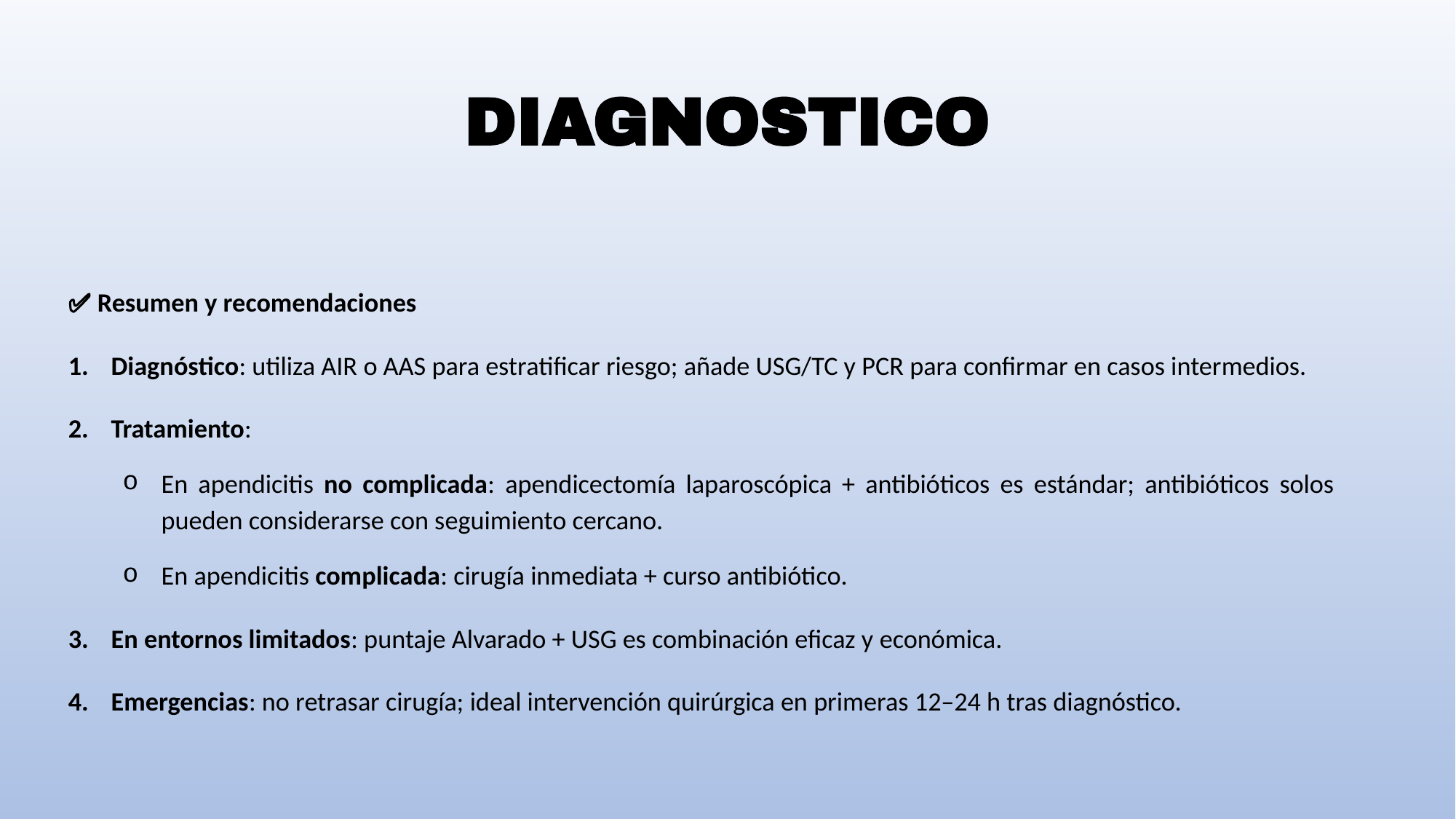

# DIAGNOSTICO
✅ Resumen y recomendaciones
Diagnóstico: utiliza AIR o AAS para estratificar riesgo; añade USG/TC y PCR para confirmar en casos intermedios.
Tratamiento:
En apendicitis no complicada: apendicectomía laparoscópica + antibióticos es estándar; antibióticos solos pueden considerarse con seguimiento cercano.
En apendicitis complicada: cirugía inmediata + curso antibiótico.
En entornos limitados: puntaje Alvarado + USG es combinación eficaz y económica.
Emergencias: no retrasar cirugía; ideal intervención quirúrgica en primeras 12–24 h tras diagnóstico.